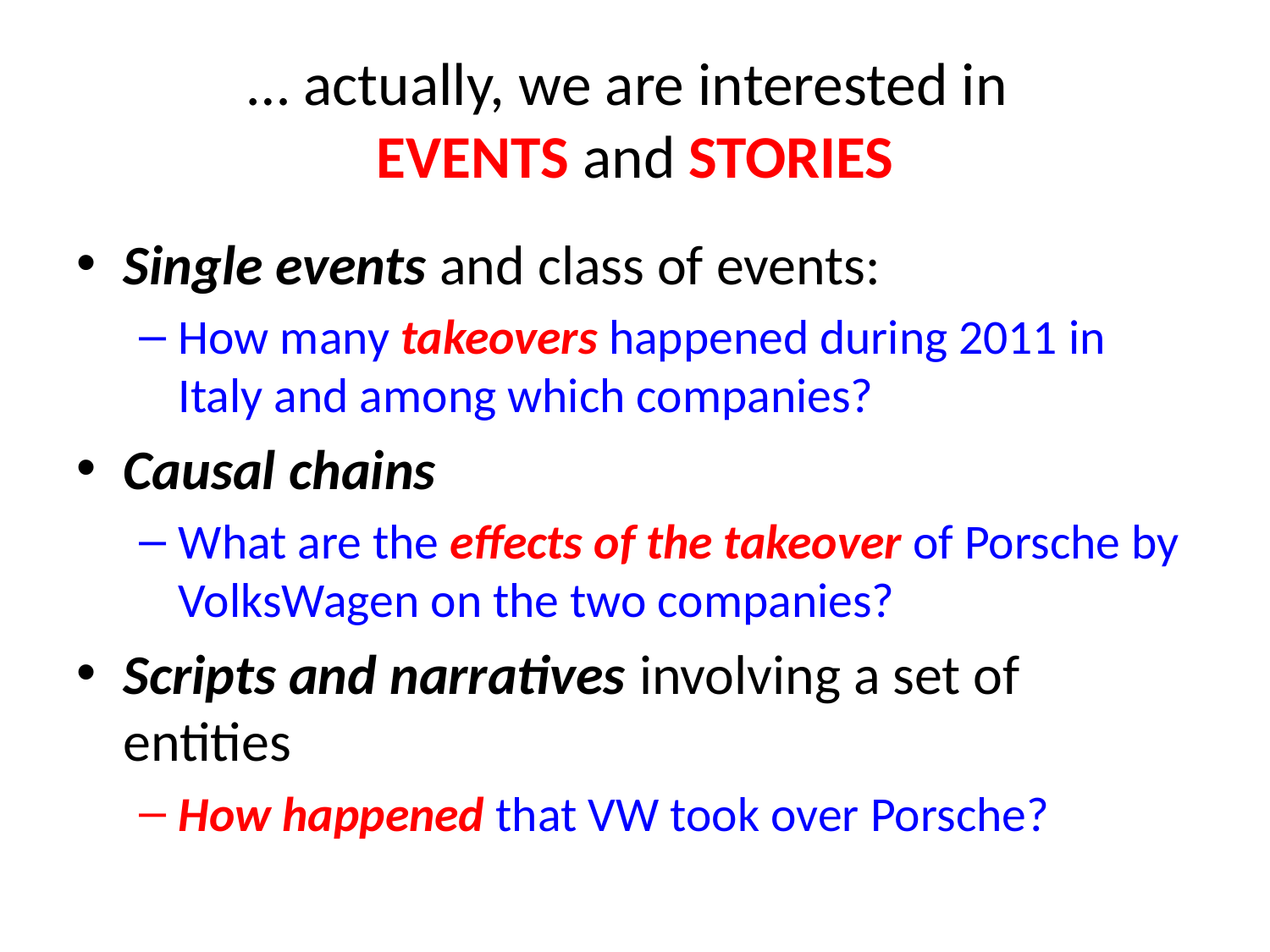

# … actually, we are interested in EVENTS and STORIES
Single events and class of events:
How many takeovers happened during 2011 in Italy and among which companies?
Causal chains
What are the effects of the takeover of Porsche by VolksWagen on the two companies?
Scripts and narratives involving a set of entities
How happened that VW took over Porsche?